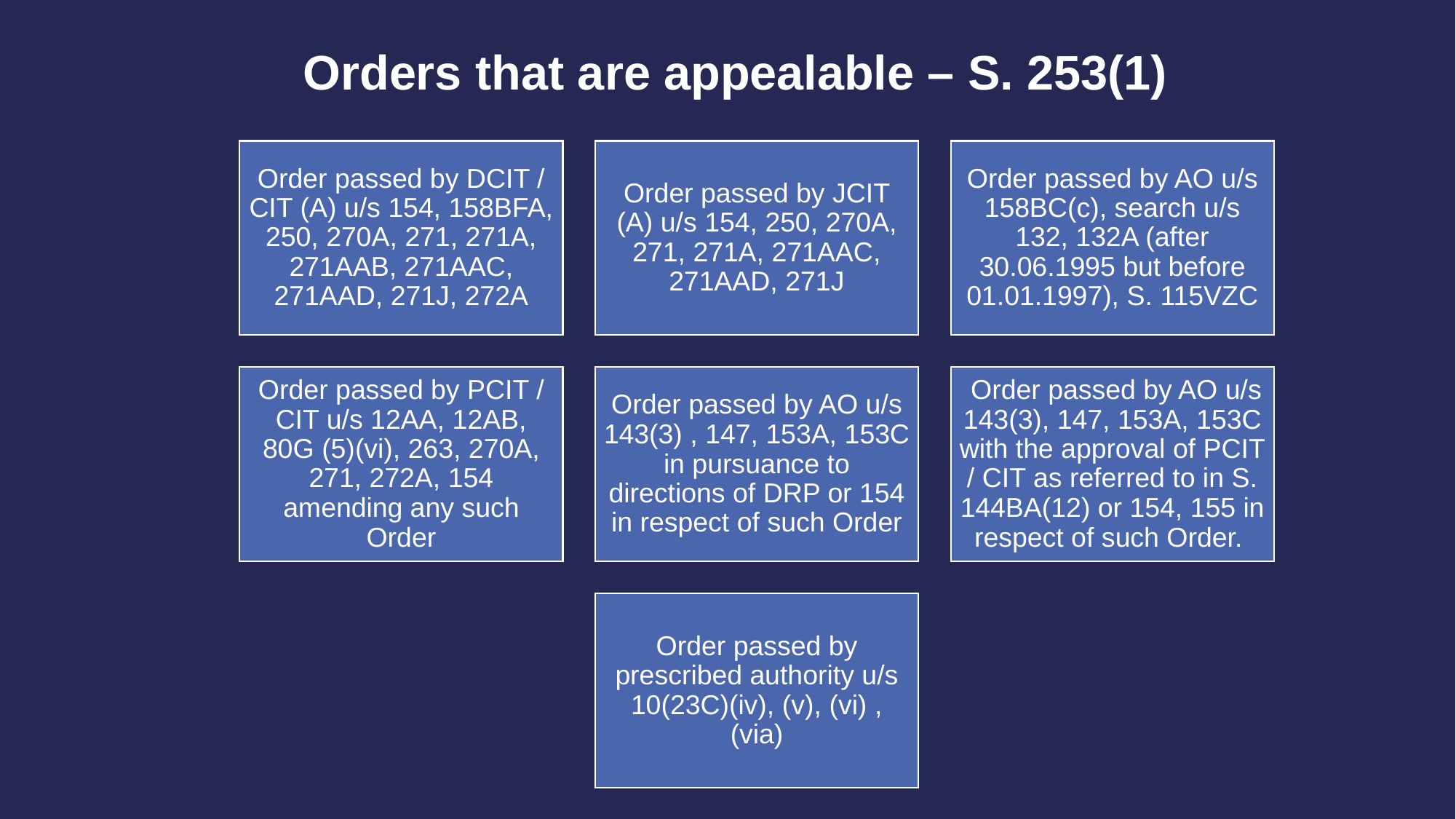

Orders that are appealable – S. 253(1)
Order passed by DCIT / CIT (A) u/s 154, 158BFA, 250, 270A, 271, 271A, 271AAB, 271AAC, 271AAD, 271J, 272A
Order passed by JCIT (A) u/s 154, 250, 270A, 271, 271A, 271AAC, 271AAD, 271J
Order passed by AO u/s 158BC(c), search u/s 132, 132A (after 30.06.1995 but before 01.01.1997), S. 115VZC
Order passed by PCIT / CIT u/s 12AA, 12AB, 80G (5)(vi), 263, 270A, 271, 272A, 154 amending any such Order
Order passed by AO u/s 143(3) , 147, 153A, 153C in pursuance to directions of DRP or 154 in respect of such Order
 Order passed by AO u/s 143(3), 147, 153A, 153C with the approval of PCIT / CIT as referred to in S. 144BA(12) or 154, 155 in respect of such Order.
Order passed by prescribed authority u/s 10(23C)(iv), (v), (vi) , (via)